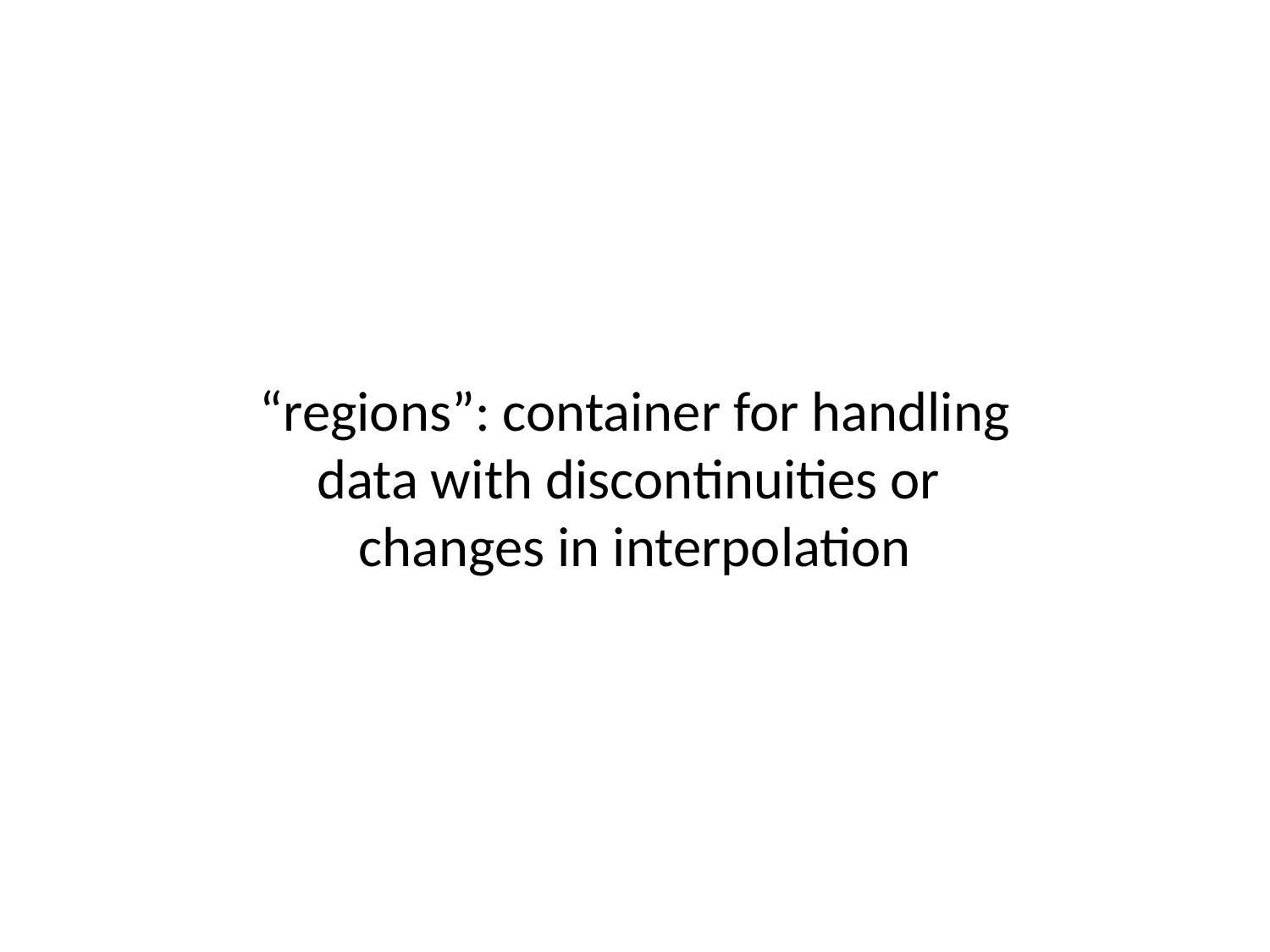

“regions”: container for handling
data with discontinuities or
changes in interpolation